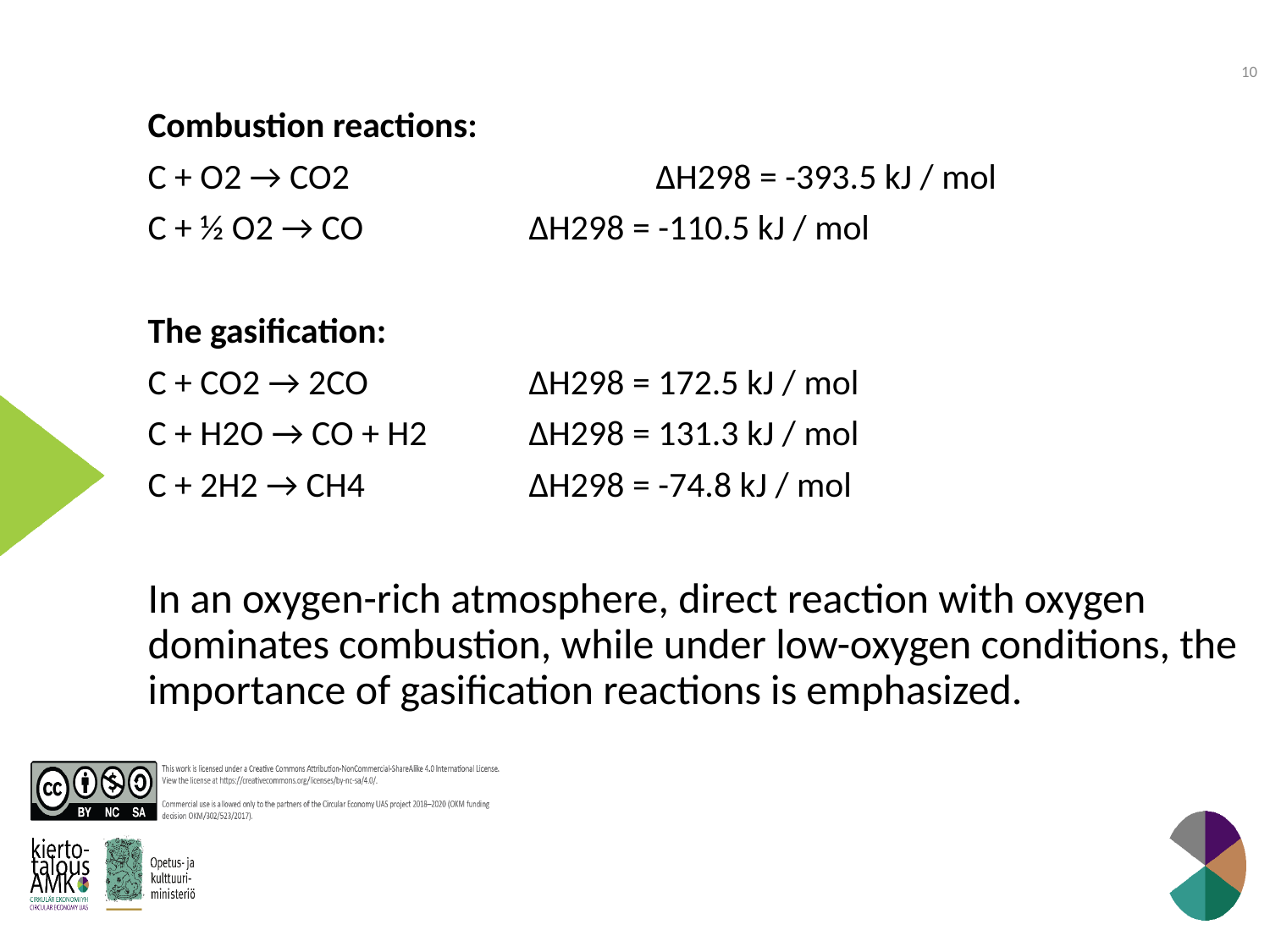

Combustion reactions:
C + O2 → CO2 			∆H298 = -393.5 kJ / mol
C + ½ O2 → CO 		∆H298 = -110.5 kJ / mol

The gasification:
C + CO2 → 2CO 		∆H298 = 172.5 kJ / mol
C + H2O → CO + H2 	∆H298 = 131.3 kJ / mol
C + 2H2 → CH4 		∆H298 = -74.8 kJ / mol

In an oxygen-rich atmosphere, direct reaction with oxygen dominates combustion, while under low-oxygen conditions, the importance of gasification reactions is emphasized.
10